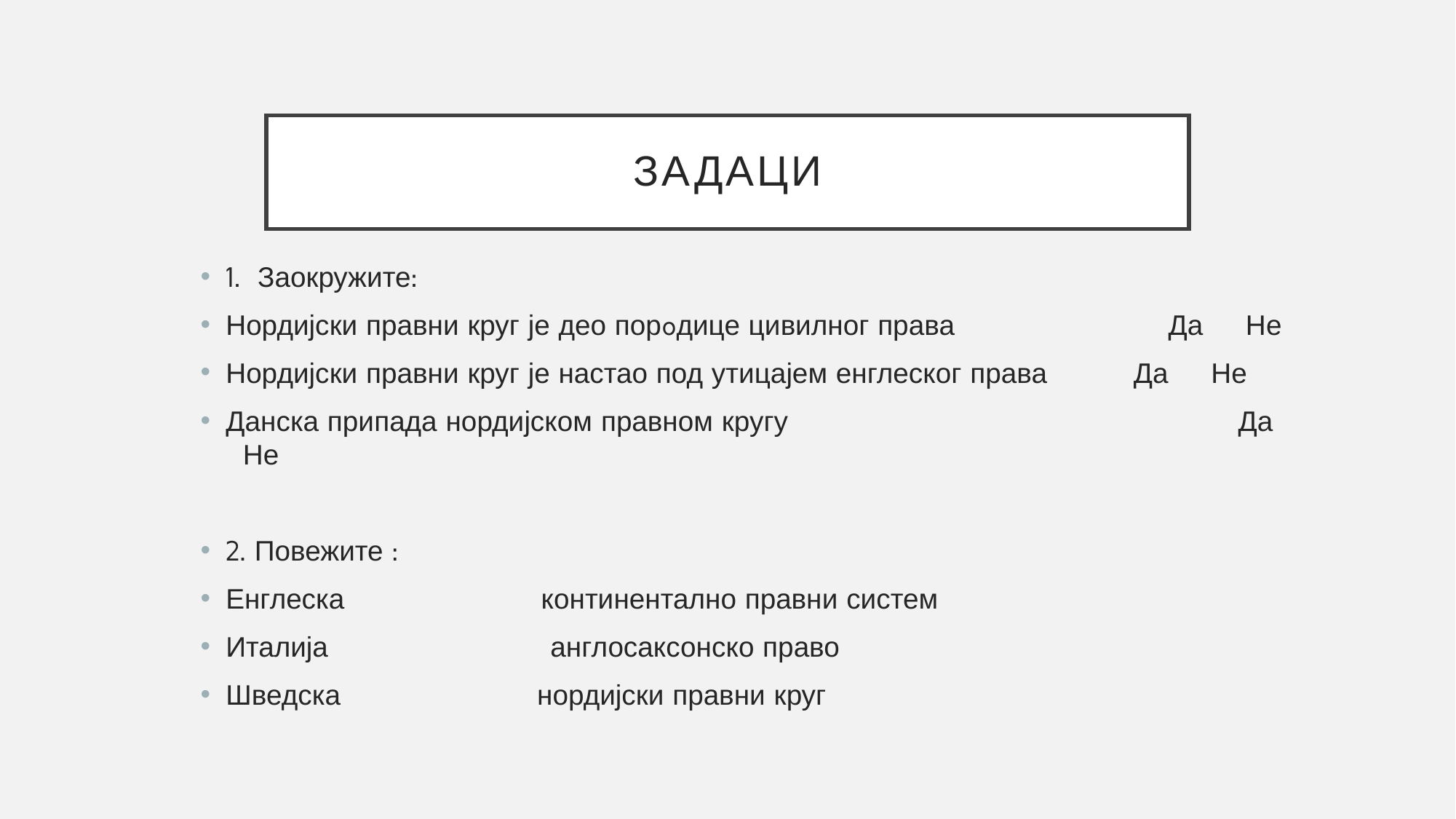

# задаци
1.  Заокружите:
Нордијски правни круг је део порoдице цивилног права                         Да     Не
Нордијски правни круг је настао под утицајем енглеског права          Да     Не
Данска припада нордијском правном кругу                                                    Да      Не

2. Повежите :
Енглеска                       континентално правни систем
Италија                          англосаксонско право
Шведска                       нордијски правни круг